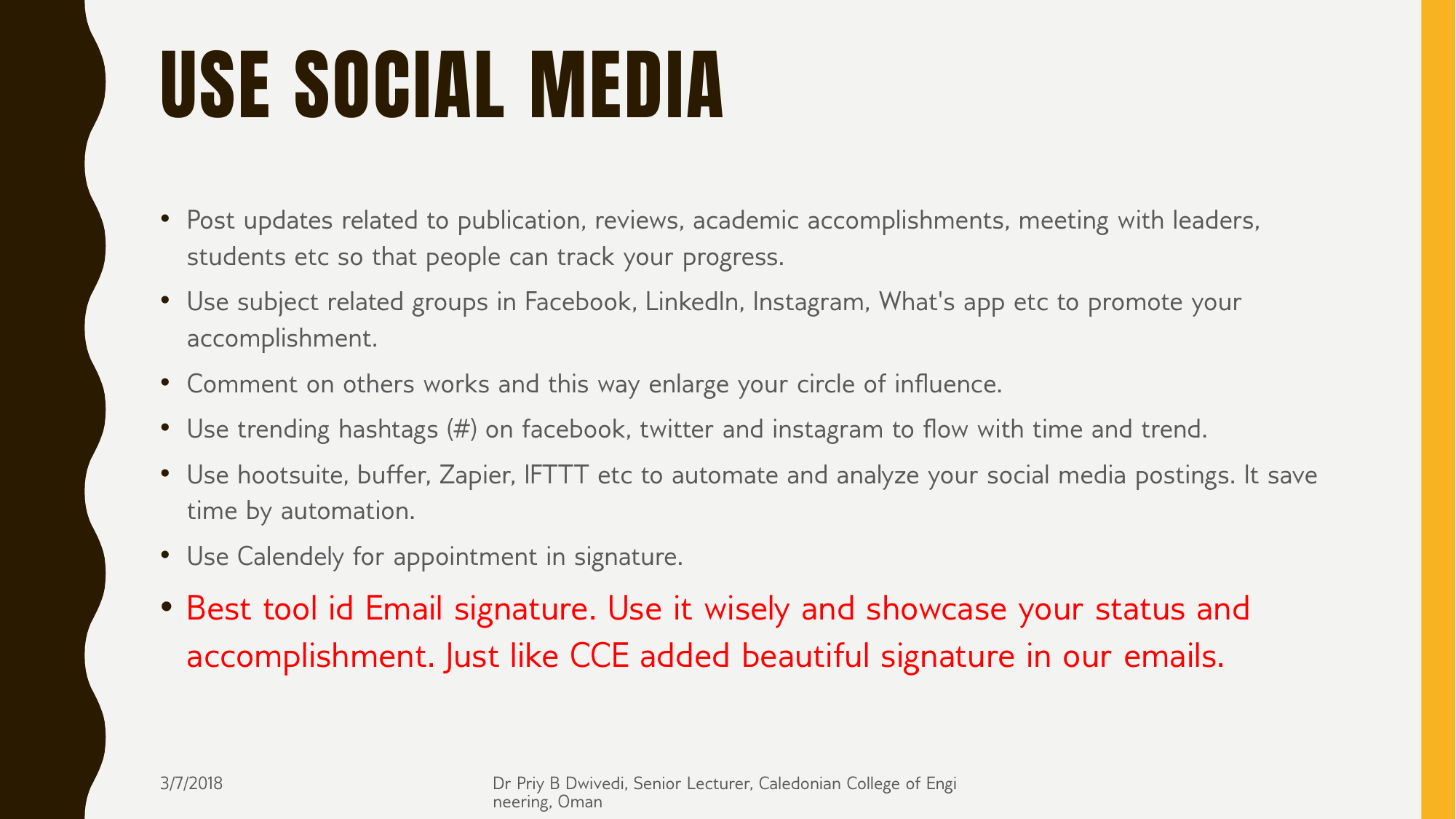

# Use social media
Post updates related to publication, reviews, academic accomplishments, meeting with leaders, students etc so that people can track your progress.
Use subject related groups in Facebook, LinkedIn, Instagram, What's app etc to promote your accomplishment.
Comment on others works and this way enlarge your circle of influence.
Use trending hashtags (#) on facebook, twitter and instagram to flow with time and trend.
Use hootsuite, buffer, Zapier, IFTTT etc to automate and analyze your social media postings. It save time by automation.
Use Calendely for appointment in signature.
Best tool id Email signature. Use it wisely and showcase your status and accomplishment. Just like CCE added beautiful signature in our emails.
3/7/2018
Dr Priy B Dwivedi, Senior Lecturer, Caledonian College of Engineering, Oman